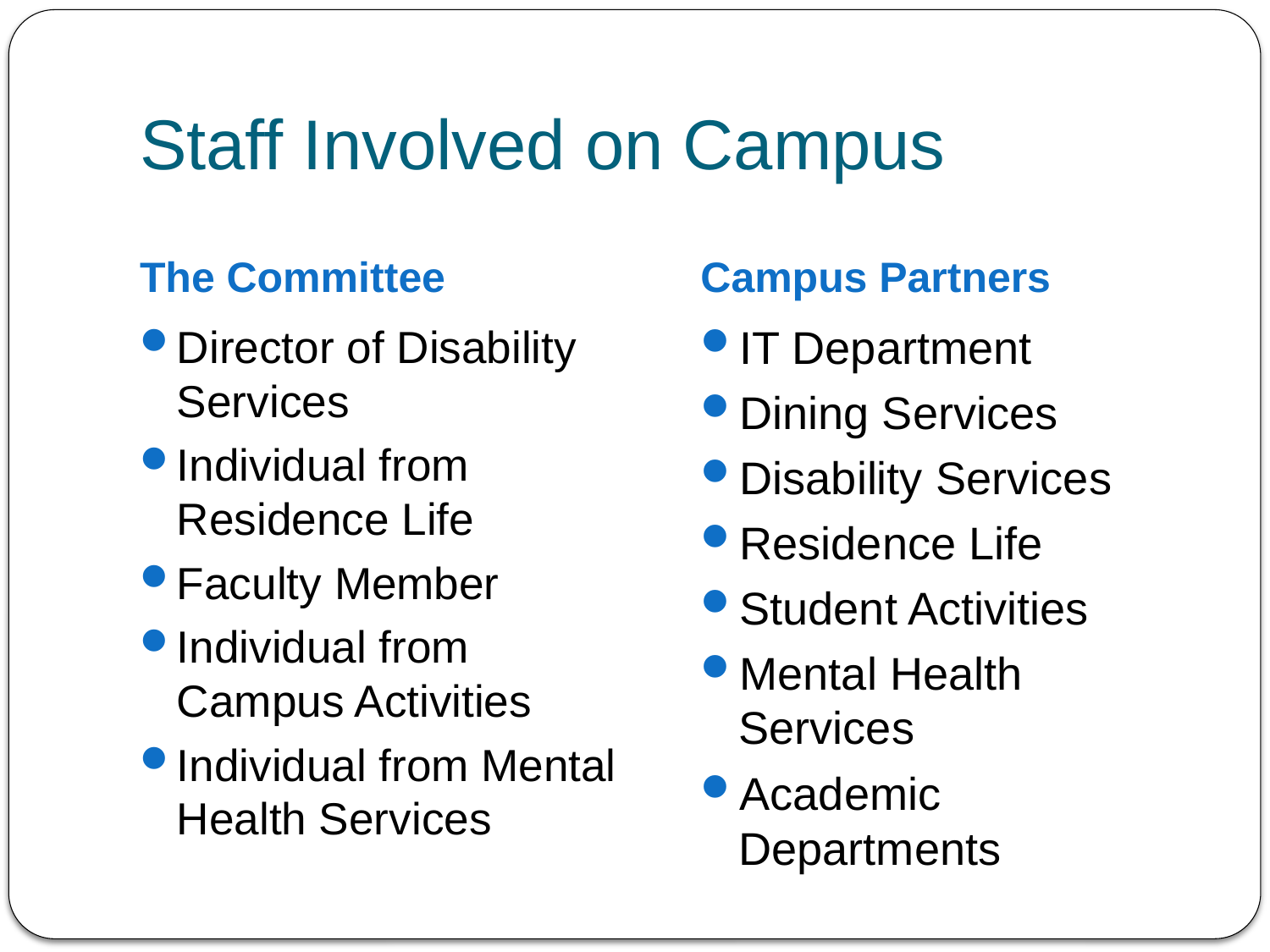

# Staff Involved on Campus
The Committee
Campus Partners
Director of Disability Services
Individual from Residence Life
Faculty Member
Individual from Campus Activities
Individual from Mental Health Services
IT Department
Dining Services
Disability Services
Residence Life
Student Activities
Mental Health Services
Academic Departments